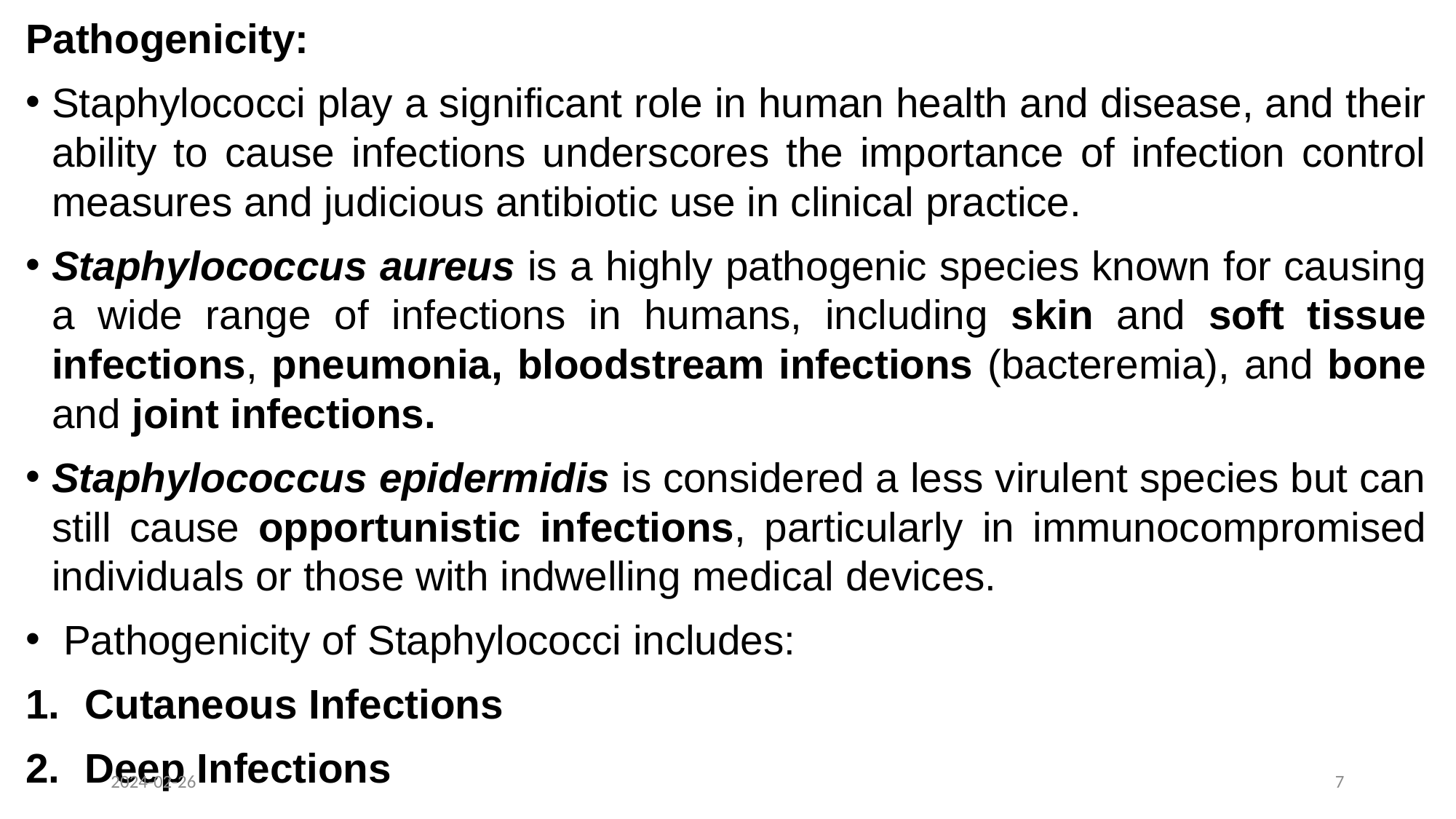

Pathogenicity:
Staphylococci play a significant role in human health and disease, and their ability to cause infections underscores the importance of infection control measures and judicious antibiotic use in clinical practice.
Staphylococcus aureus is a highly pathogenic species known for causing a wide range of infections in humans, including skin and soft tissue infections, pneumonia, bloodstream infections (bacteremia), and bone and joint infections.
Staphylococcus epidermidis is considered a less virulent species but can still cause opportunistic infections, particularly in immunocompromised individuals or those with indwelling medical devices.
 Pathogenicity of Staphylococci includes:
Cutaneous Infections
Deep Infections

2024-02-26
7